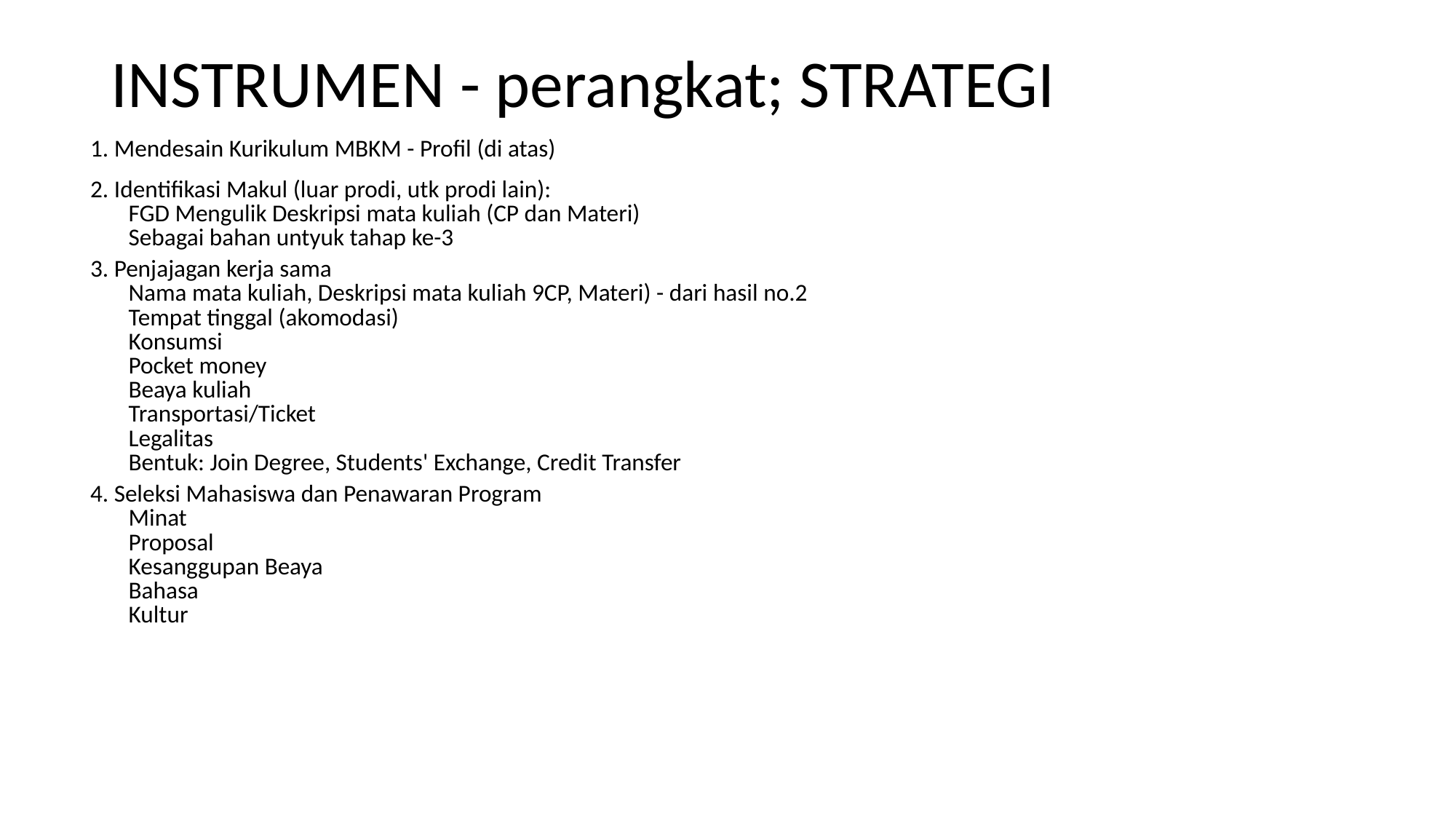

# INSTRUMEN - perangkat; STRATEGI
| 1. Mendesain Kurikulum MBKM - Profil (di atas) |
| --- |
| 2. Identifikasi Makul (luar prodi, utk prodi lain): FGD Mengulik Deskripsi mata kuliah (CP dan Materi) Sebagai bahan untyuk tahap ke-3 |
| 3. Penjajagan kerja sama Nama mata kuliah, Deskripsi mata kuliah 9CP, Materi) - dari hasil no.2 Tempat tinggal (akomodasi) Konsumsi Pocket money Beaya kuliah Transportasi/Ticket Legalitas Bentuk: Join Degree, Students' Exchange, Credit Transfer |
| 4. Seleksi Mahasiswa dan Penawaran Program Minat Proposal Kesanggupan Beaya Bahasa Kultur |
|  |
|  |
|  |
|  |
|  |
|  |
|  |
| Arrival |
| Legalitas |